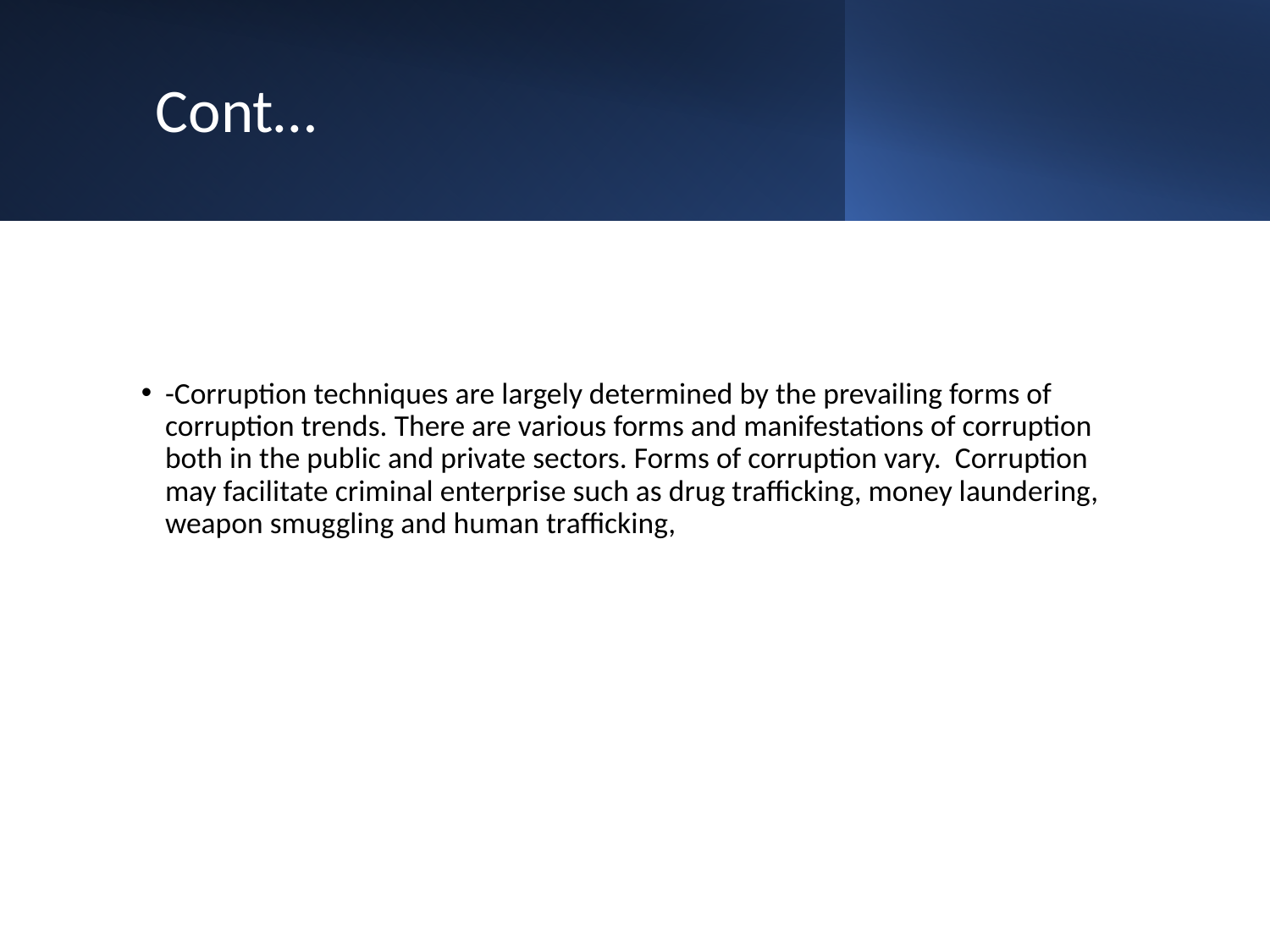

# Cont…
-Corruption techniques are largely determined by the prevailing forms of corruption trends. There are various forms and manifestations of corruption both in the public and private sectors. Forms of corruption vary.  Corruption may facilitate criminal enterprise such as drug trafficking, money laundering,  weapon smuggling and human trafficking,